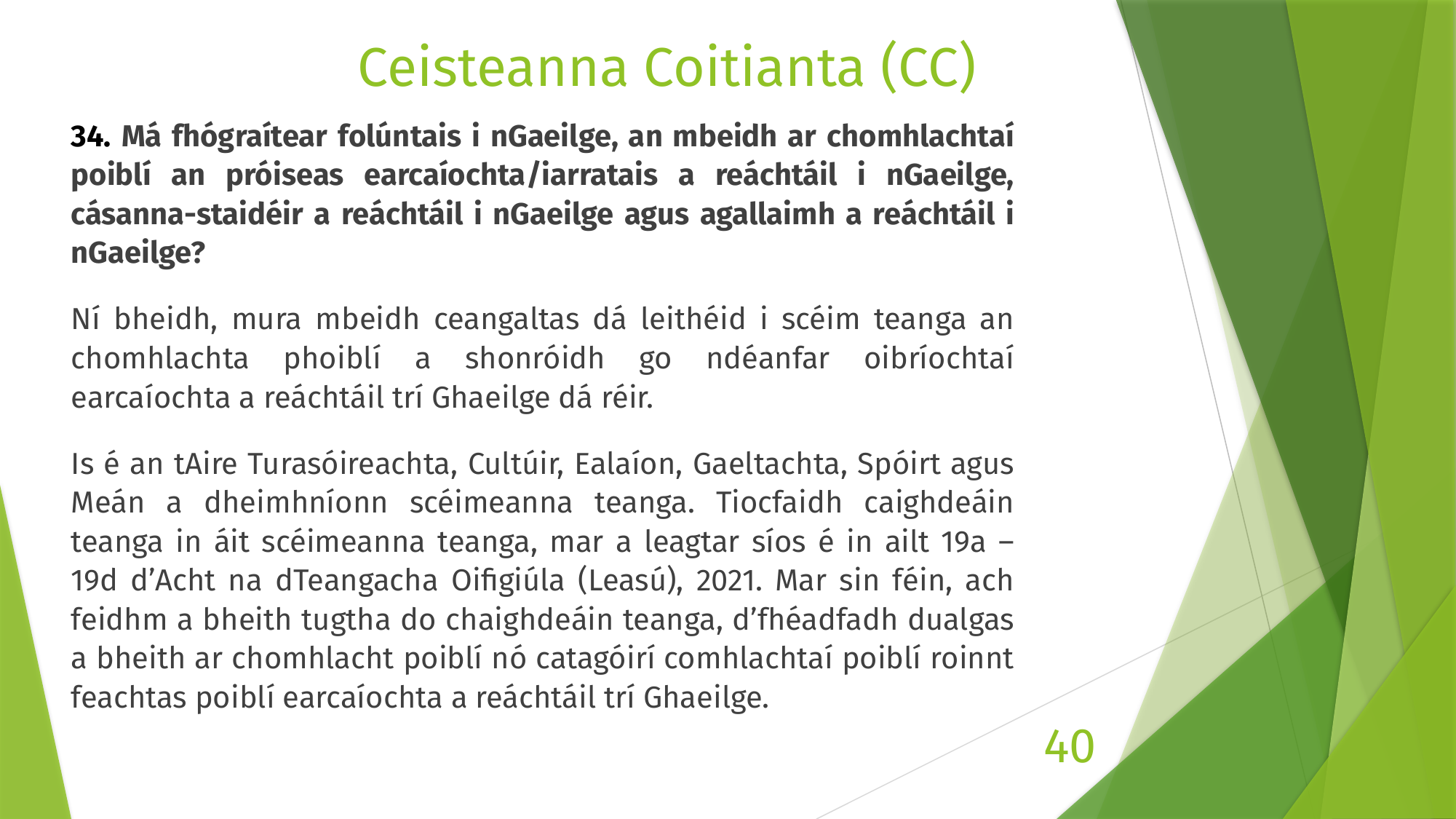

# Ceisteanna Coitianta (CC)
34. Má fhógraítear folúntais i nGaeilge, an mbeidh ar chomhlachtaí poiblí an próiseas earcaíochta/iarratais a reáchtáil i nGaeilge, cásanna-staidéir a reáchtáil i nGaeilge agus agallaimh a reáchtáil i nGaeilge?
Ní bheidh, mura mbeidh ceangaltas dá leithéid i scéim teanga an chomhlachta phoiblí a shonróidh go ndéanfar oibríochtaí earcaíochta a reáchtáil trí Ghaeilge dá réir.
Is é an tAire Turasóireachta, Cultúir, Ealaíon, Gaeltachta, Spóirt agus Meán a dheimhníonn scéimeanna teanga. Tiocfaidh caighdeáin teanga in áit scéimeanna teanga, mar a leagtar síos é in ailt 19a – 19d d’Acht na dTeangacha Oifigiúla (Leasú), 2021. Mar sin féin, ach feidhm a bheith tugtha do chaighdeáin teanga, d’fhéadfadh dualgas a bheith ar chomhlacht poiblí nó catagóirí comhlachtaí poiblí roinnt feachtas poiblí earcaíochta a reáchtáil trí Ghaeilge.

40